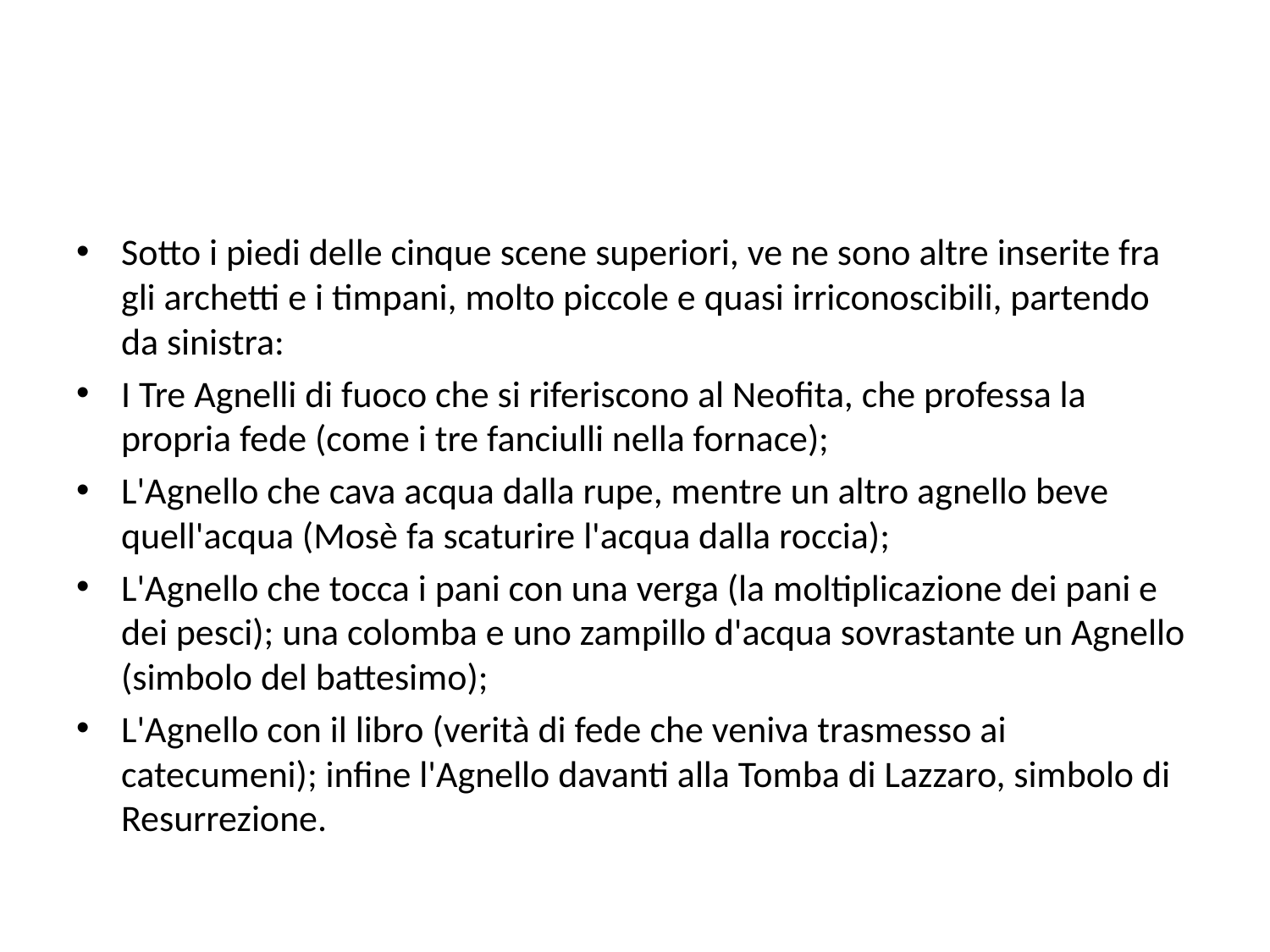

#
Sotto i piedi delle cinque scene superiori, ve ne sono altre inserite fra gli archetti e i timpani, molto piccole e quasi irriconoscibili, partendo da sinistra:
I Tre Agnelli di fuoco che si riferiscono al Neofita, che professa la propria fede (come i tre fanciulli nella fornace);
L'Agnello che cava acqua dalla rupe, mentre un altro agnello beve quell'acqua (Mosè fa scaturire l'acqua dalla roccia);
L'Agnello che tocca i pani con una verga (la moltiplicazione dei pani e dei pesci); una colomba e uno zampillo d'acqua sovrastante un Agnello (simbolo del battesimo);
L'Agnello con il libro (verità di fede che veniva trasmesso ai catecumeni); infine l'Agnello davanti alla Tomba di Lazzaro, simbolo di Resurrezione.